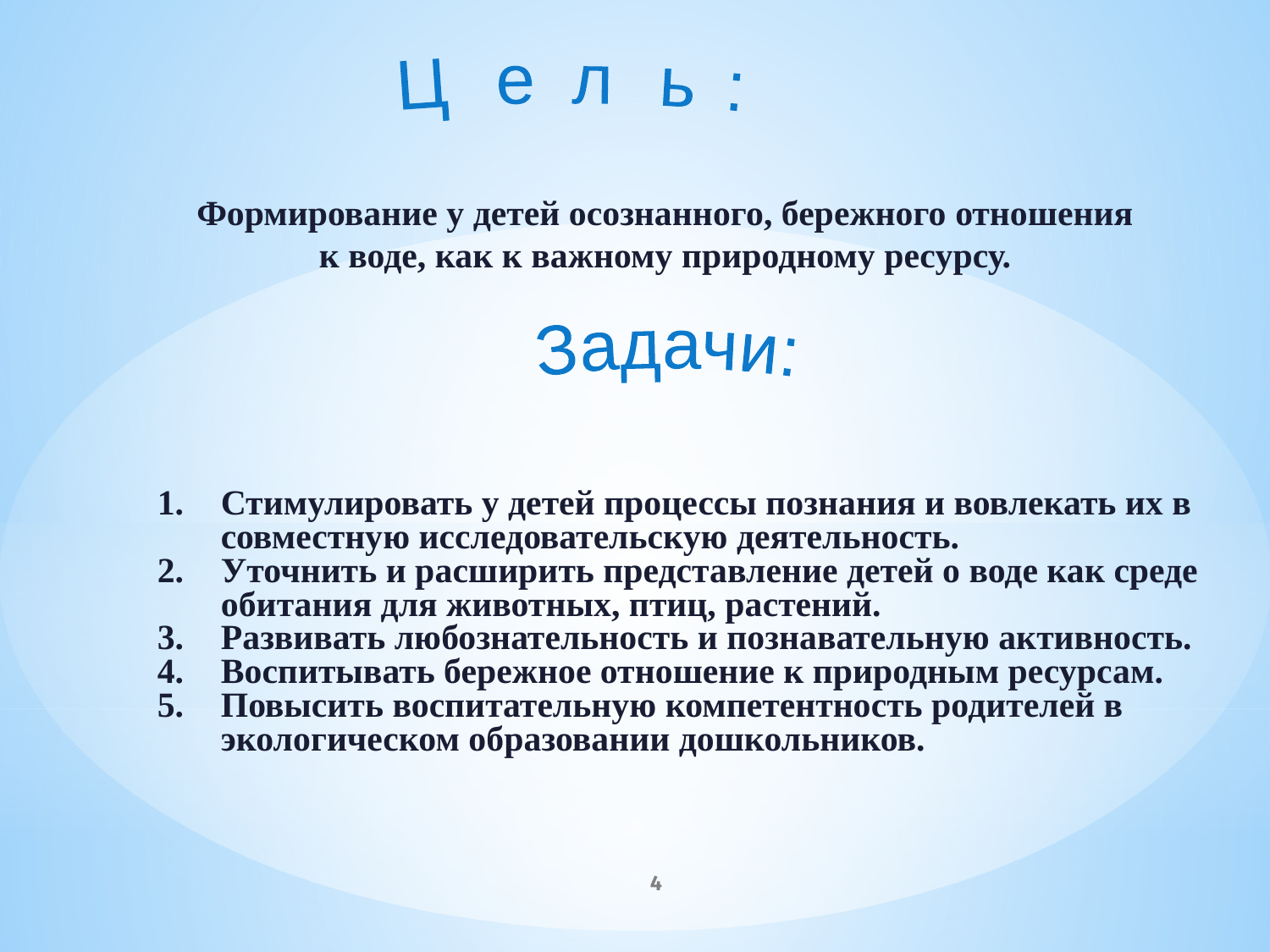

Цель:
Формирование у детей осознанного, бережного отношения к воде, как к важному природному ресурсу.
Задачи:

Стимулировать у детей процессы познания и вовлекать их в совместную исследовательскую деятельность.
Уточнить и расширить представление детей о воде как среде обитания для животных, птиц, растений.
Развивать любознательность и познавательную активность.
Воспитывать бережное отношение к природным ресурсам.
Повысить воспитательную компетентность родителей в экологическом образовании дошкольников.
4